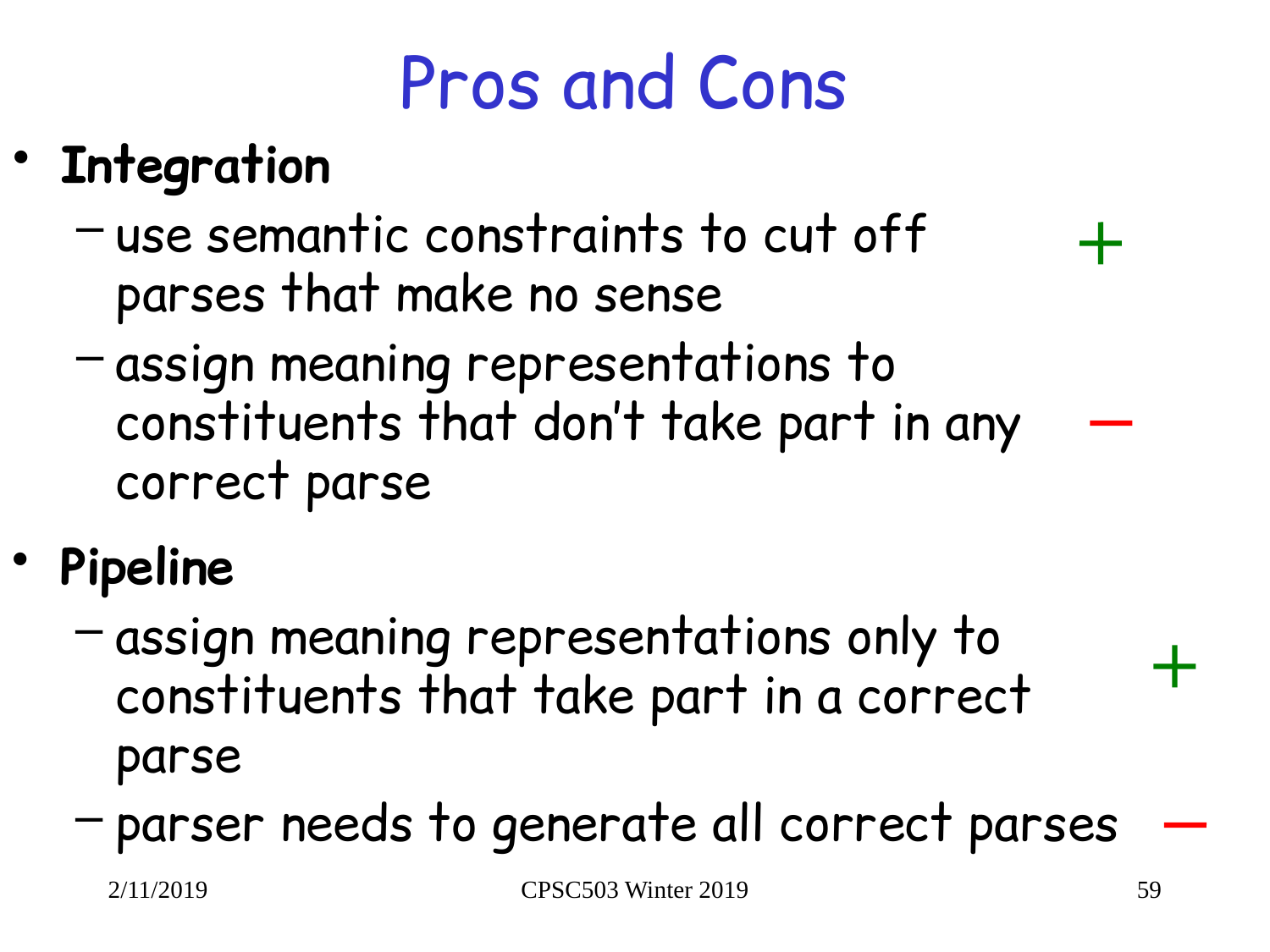

# Pros and Cons
Integration
use semantic constraints to cut off parses that make no sense
assign meaning representations to constituents that don’t take part in any correct parse

Pipeline
assign meaning representations only to constituents that take part in a correct   parse
parser needs to generate all correct parses

2/11/2019
CPSC503 Winter 2019
59